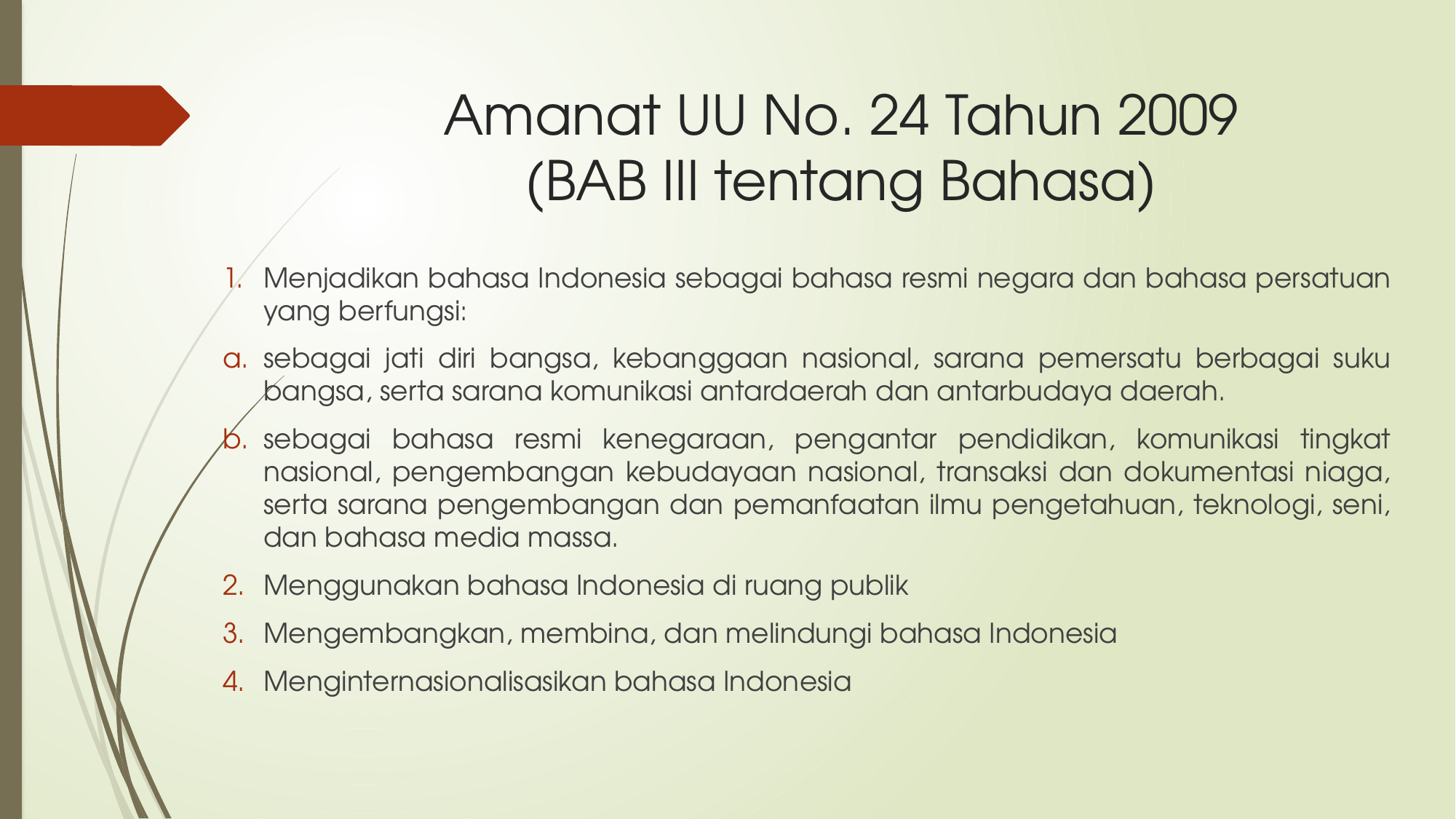

# Amanat UU No. 24 Tahun 2009 (BAB III tentang Bahasa)
Menjadikan bahasa Indonesia sebagai bahasa resmi negara dan bahasa persatuan yang berfungsi:
sebagai jati diri bangsa, kebanggaan nasional, sarana pemersatu berbagai suku bangsa, serta sarana komunikasi antardaerah dan antarbudaya daerah.
sebagai bahasa resmi kenegaraan, pengantar pendidikan, komunikasi tingkat nasional, pengembangan kebudayaan nasional, transaksi dan dokumentasi niaga, serta sarana pengembangan dan pemanfaatan ilmu pengetahuan, teknologi, seni, dan bahasa media massa.
Menggunakan bahasa Indonesia di ruang publik
Mengembangkan, membina, dan melindungi bahasa Indonesia
Menginternasionalisasikan bahasa Indonesia